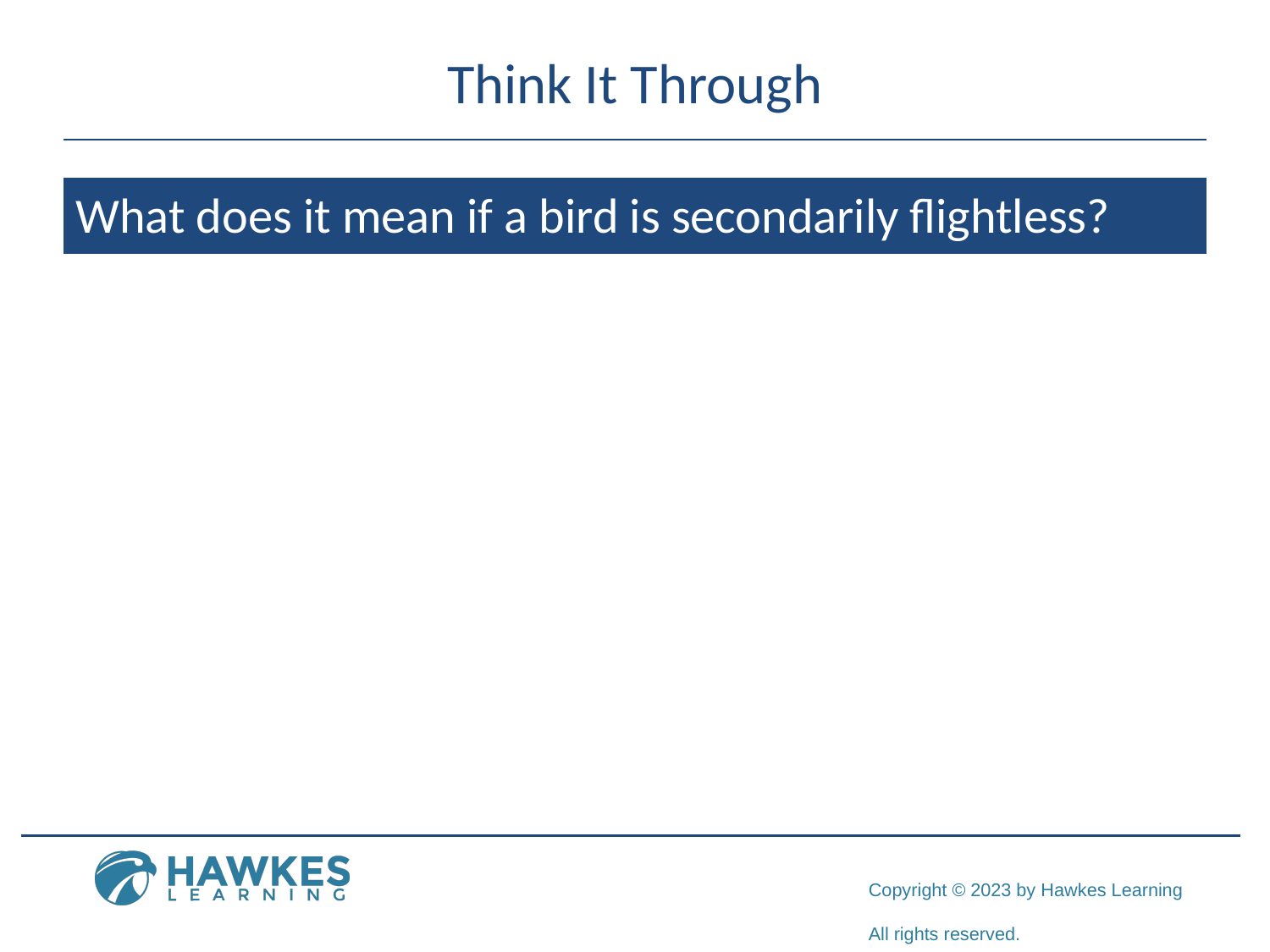

# Think It Through
What does it mean if a bird is secondarily flightless?